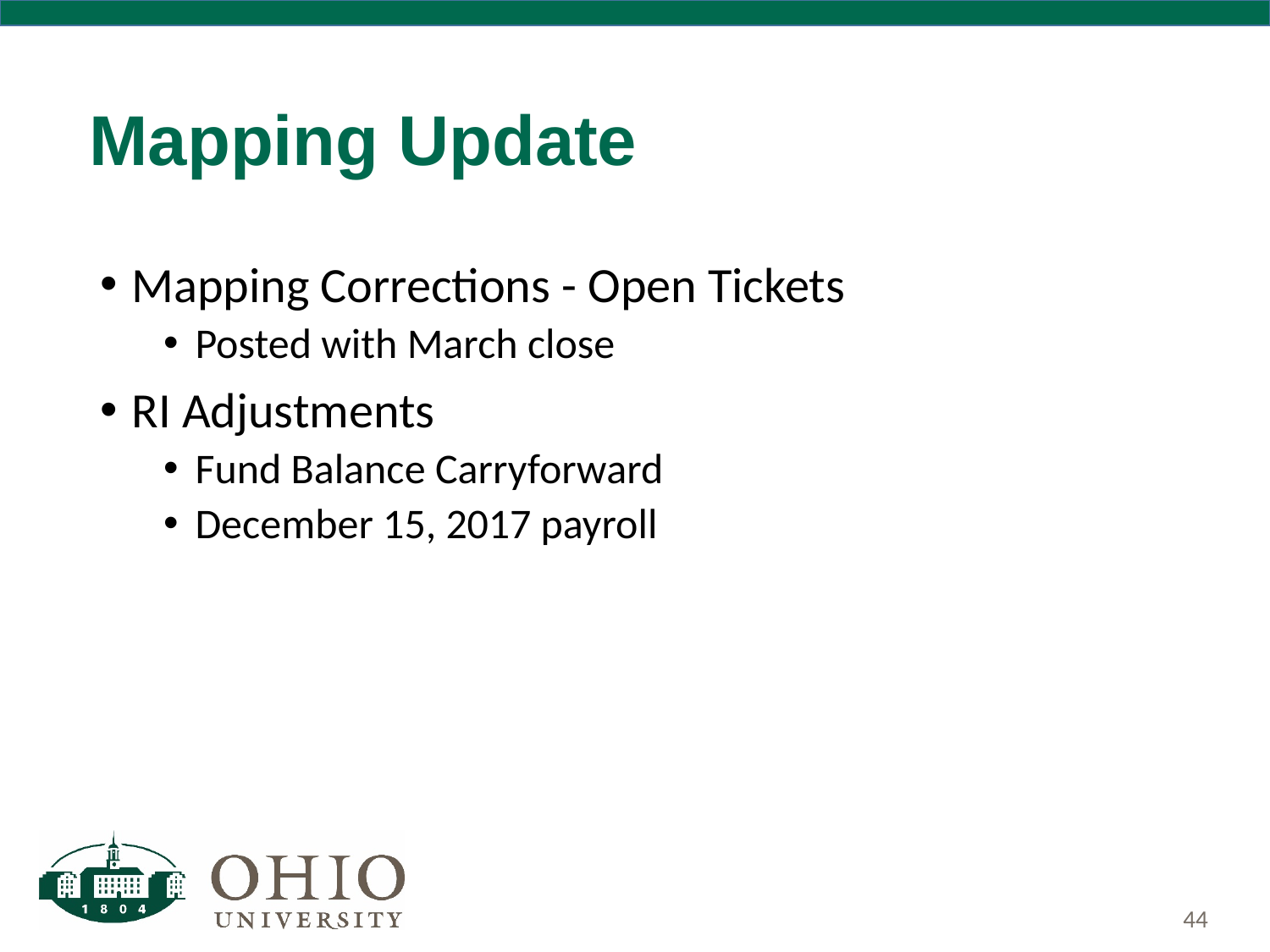

# Mapping Update
Mapping Corrections - Open Tickets
Posted with March close
RI Adjustments
Fund Balance Carryforward
December 15, 2017 payroll